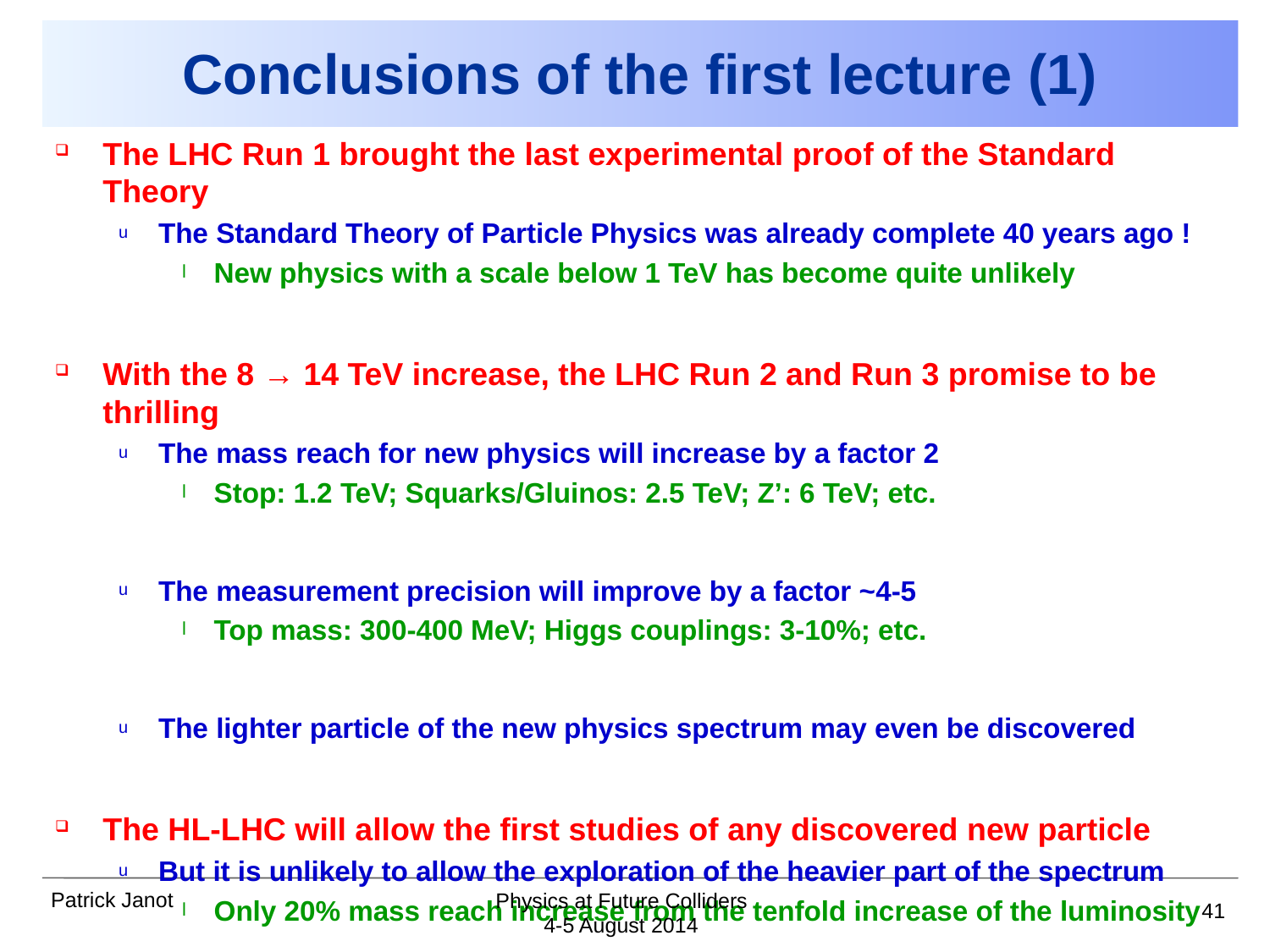

# Conclusions of the first lecture (1)
The LHC Run 1 brought the last experimental proof of the Standard Theory
The Standard Theory of Particle Physics was already complete 40 years ago !
New physics with a scale below 1 TeV has become quite unlikely

With the 8 → 14 TeV increase, the LHC Run 2 and Run 3 promise to be thrilling
The mass reach for new physics will increase by a factor 2
Stop: 1.2 TeV; Squarks/Gluinos: 2.5 TeV; Z’: 6 TeV; etc.

The measurement precision will improve by a factor ~4-5
Top mass: 300-400 MeV; Higgs couplings: 3-10%; etc.

The lighter particle of the new physics spectrum may even be discovered

The HL-LHC will allow the first studies of any discovered new particle
But it is unlikely to allow the exploration of the heavier part of the spectrum
Only 20% mass reach increase from the tenfold increase of the luminosity

41
Physics at Future Colliders
4-5 August 2014